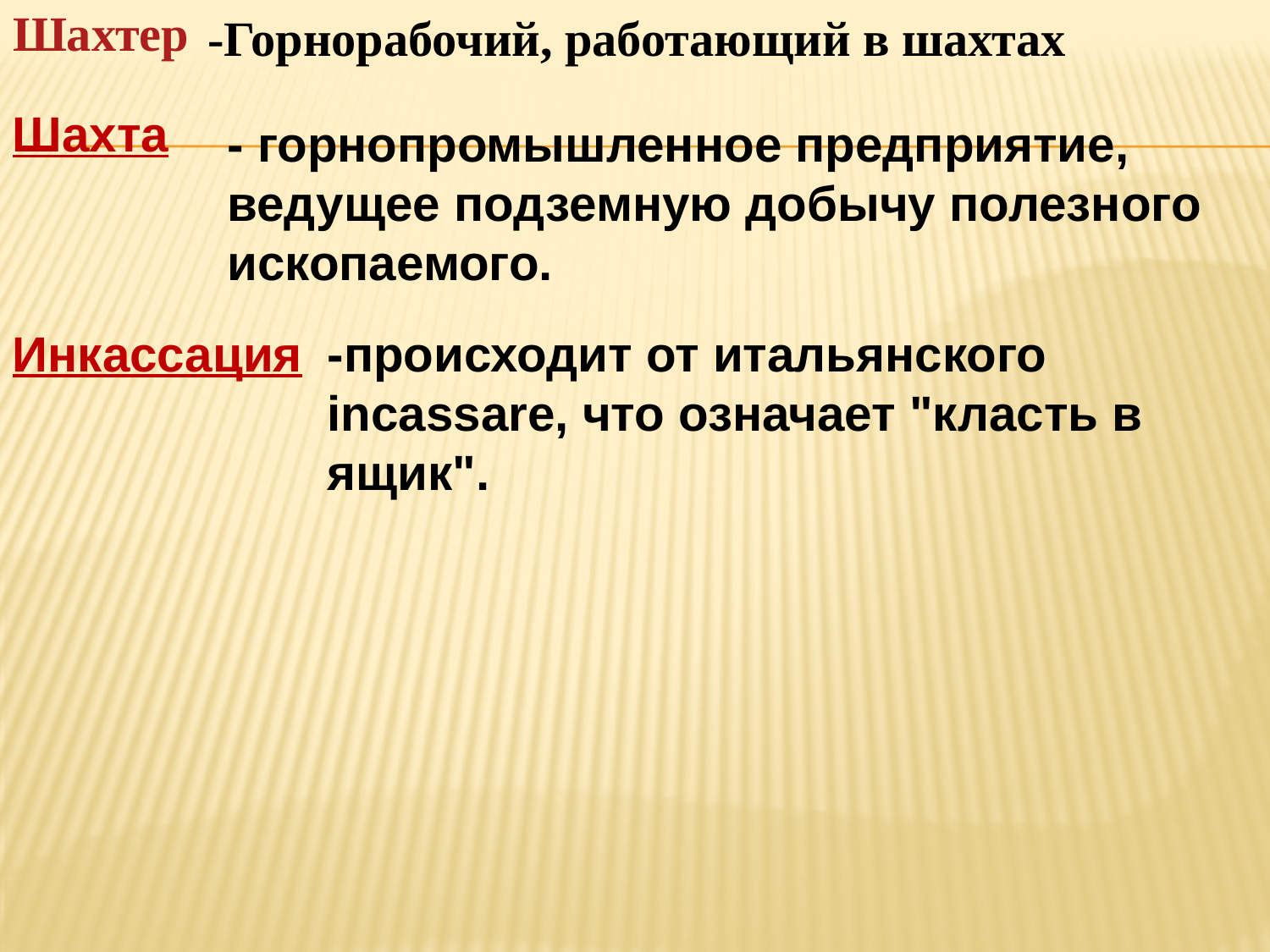

-Горнорабочий, работающий в шахтах
Шахтер
Шахта
- горнопромышленное предприятие, ведущее подземную добычу полезного ископаемого.
Инкассация
-происходит от итальянского incassare, что означает "класть в ящик".